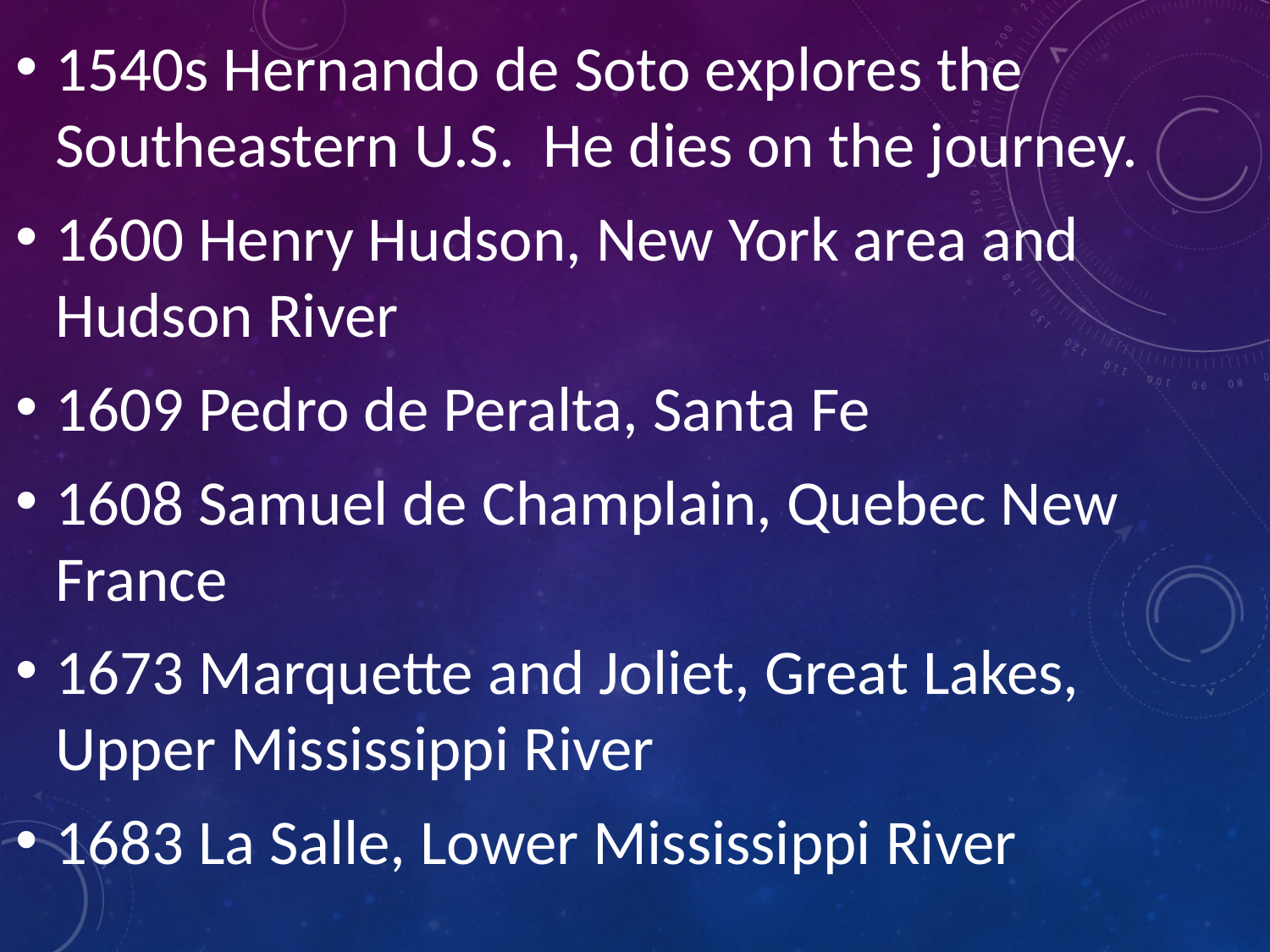

1540s Hernando de Soto explores the Southeastern U.S.  He dies on the journey.
1600 Henry Hudson, New York area and Hudson River
1609 Pedro de Peralta, Santa Fe
1608 Samuel de Champlain, Quebec New France
1673 Marquette and Joliet, Great Lakes, Upper Mississippi River
1683 La Salle, Lower Mississippi River